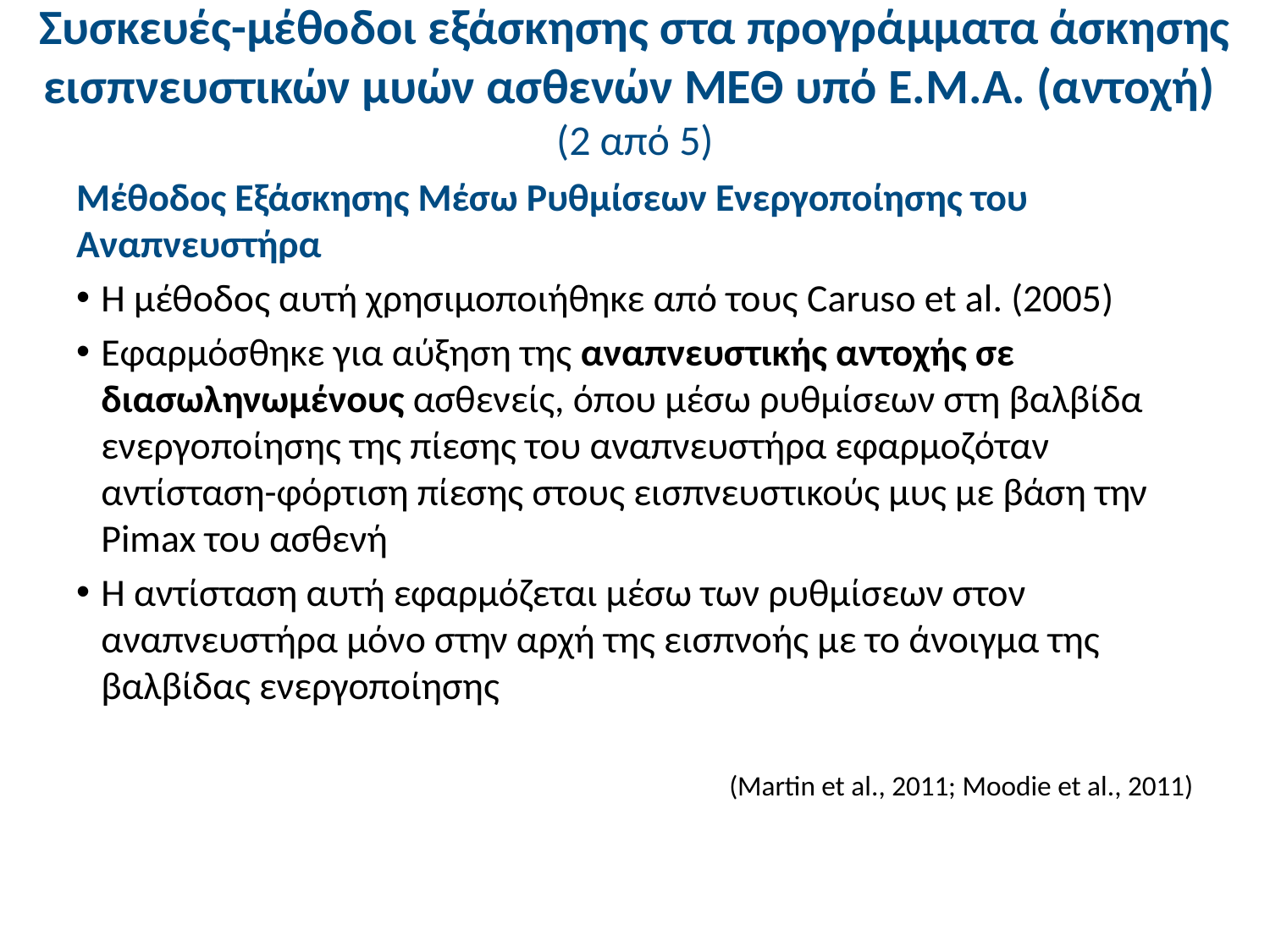

# Συσκευές-μέθοδοι εξάσκησης στα προγράμματα άσκησης εισπνευστικών μυών ασθενών ΜΕΘ υπό Ε.Μ.Α. (αντοχή) (2 από 5)
Μέθοδος Εξάσκησης Μέσω Ρυθμίσεων Ενεργοποίησης του Αναπνευστήρα
Η μέθοδος αυτή χρησιμοποιήθηκε από τους Caruso et al. (2005)
Εφαρμόσθηκε για αύξηση της αναπνευστικής αντοχής σε διασωληνωμένους ασθενείς, όπου μέσω ρυθμίσεων στη βαλβίδα ενεργοποίησης της πίεσης του αναπνευστήρα εφαρμοζόταν αντίσταση-φόρτιση πίεσης στους εισπνευστικούς μυς με βάση την Pimax του ασθενή
Η αντίσταση αυτή εφαρμόζεται μέσω των ρυθμίσεων στον αναπνευστήρα μόνο στην αρχή της εισπνοής με το άνοιγμα της βαλβίδας ενεργοποίησης

(Martin et al., 2011; Moodie et al., 2011)